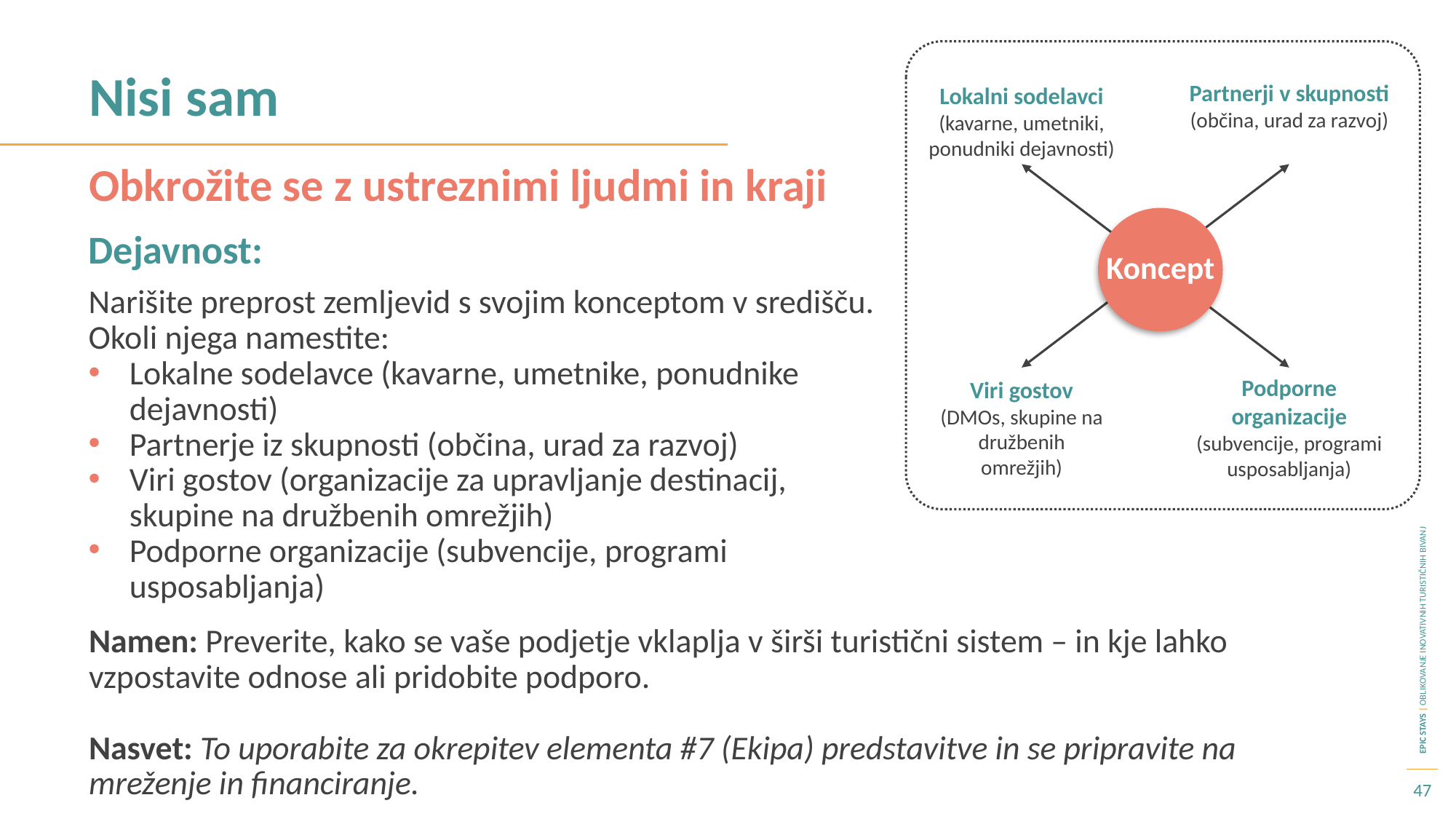

Nisi sam
Partnerji v skupnosti
(občina, urad za razvoj)
Lokalni sodelavci
(kavarne, umetniki, ponudniki dejavnosti)

Koncept
Podporne organizacije
(subvencije, programi usposabljanja)
Viri gostov
(DMOs, skupine na družbenih omrežjih)
Obkrožite se z ustreznimi ljudmi in kraji

Dejavnost:

Narišite preprost zemljevid s svojim konceptom v središču. Okoli njega namestite:
Lokalne sodelavce (kavarne, umetnike, ponudnike dejavnosti)
Partnerje iz skupnosti (občina, urad za razvoj)
Viri gostov (organizacije za upravljanje destinacij, skupine na družbenih omrežjih)
Podporne organizacije (subvencije, programi usposabljanja)
Namen: Preverite, kako se vaše podjetje vklaplja v širši turistični sistem – in kje lahko vzpostavite odnose ali pridobite podporo.

Nasvet: To uporabite za okrepitev elementa #7 (Ekipa) predstavitve in se pripravite na mreženje in financiranje.

47